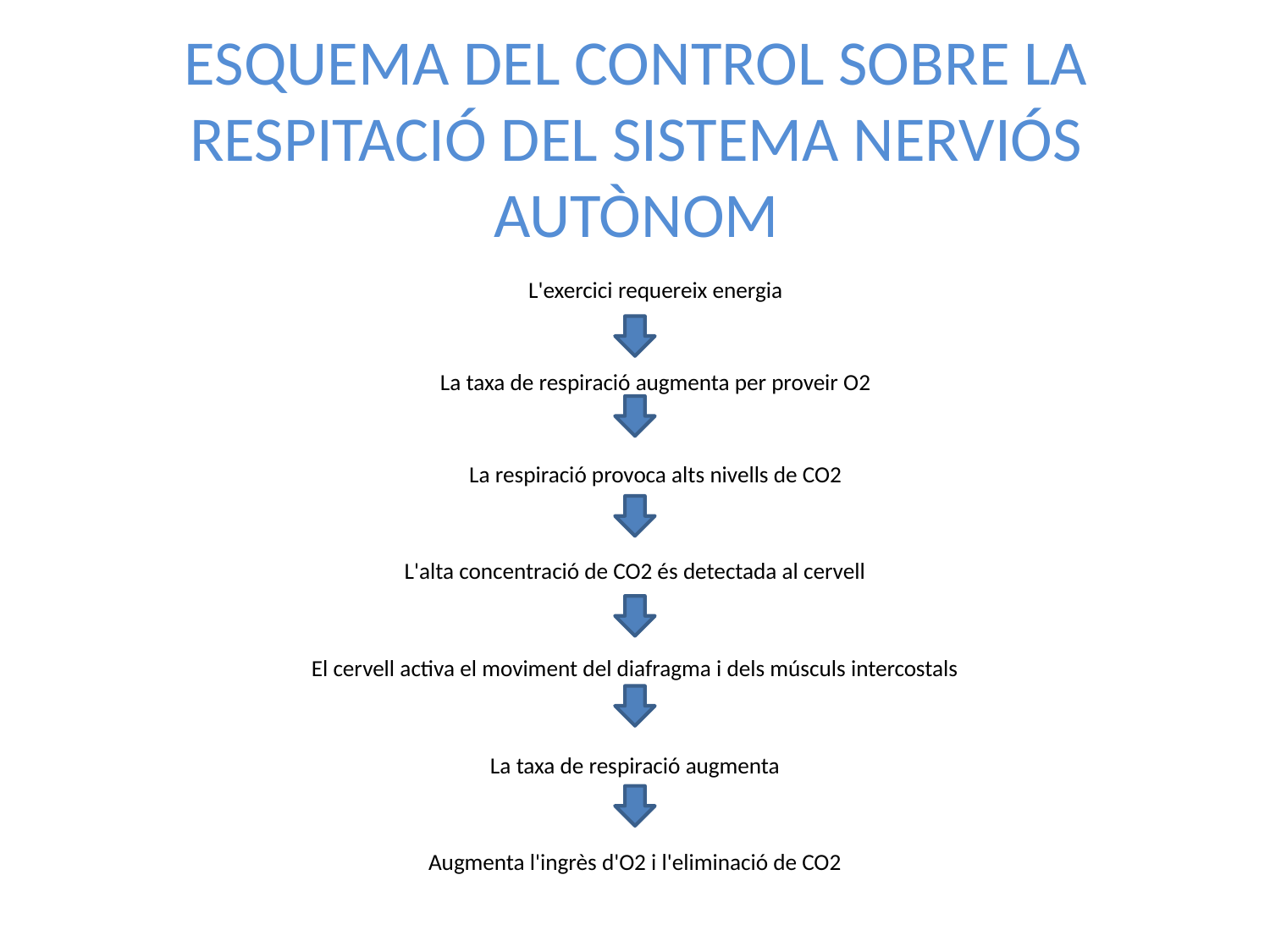

# ESQUEMA DEL CONTROL SOBRE LA RESPITACIÓ DEL SISTEMA NERVIÓS AUTÒNOM

	L'exercici requereix energia

La taxa de respiració augmenta per proveir O2

La respiració provoca alts nivells de CO2

L'alta concentració de CO2 és detectada al cervell

El cervell activa el moviment del diafragma i dels músculs intercostals

La taxa de respiració augmenta

Augmenta l'ingrès d'O2 i l'eliminació de CO2